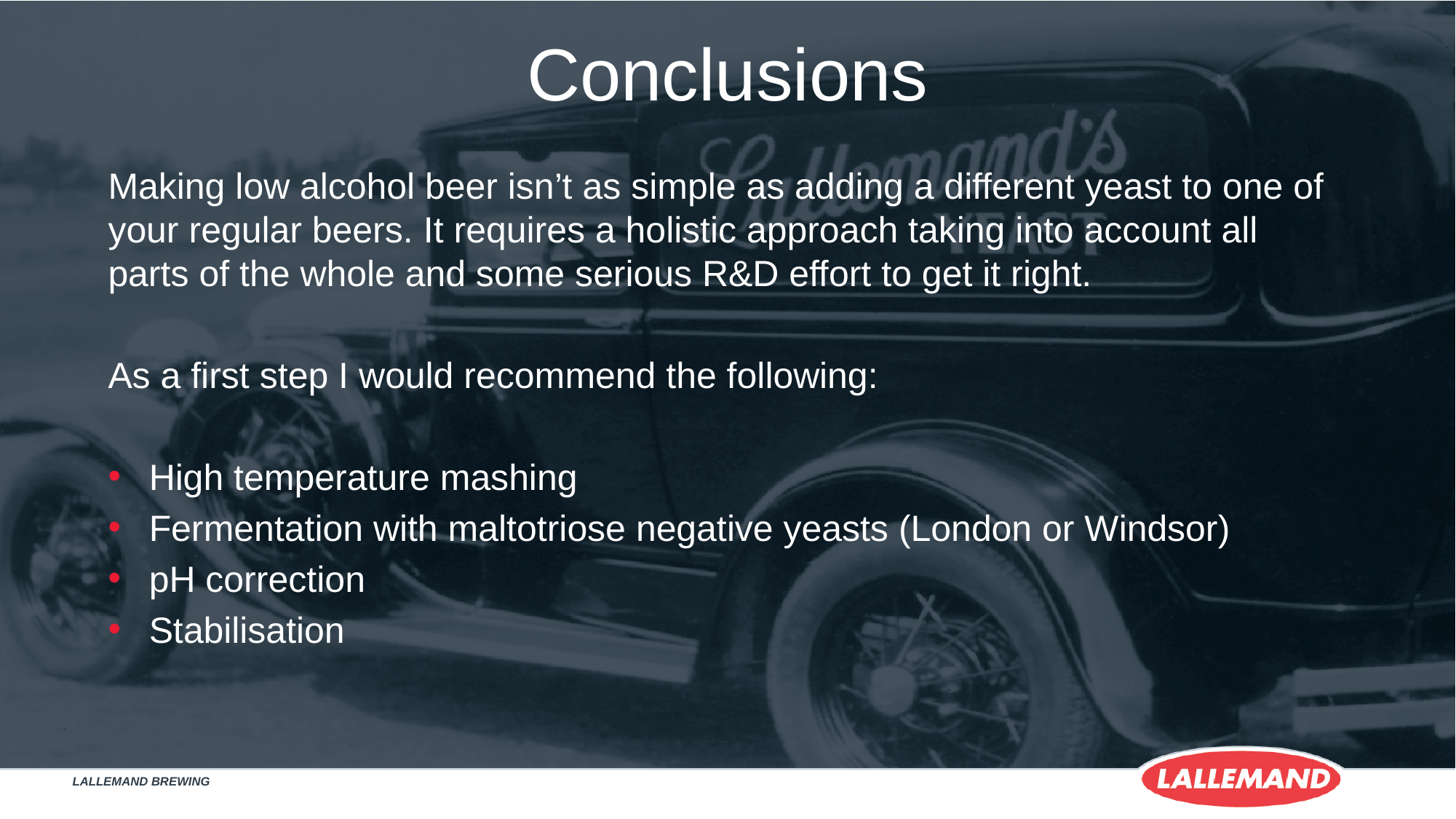

# Conclusions
Making low alcohol beer isn’t as simple as adding a different yeast to one of your regular beers. It requires a holistic approach taking into account all parts of the whole and some serious R&D effort to get it right.

As a first step I would recommend the following:

High temperature mashing
Fermentation with maltotriose negative yeasts (London or Windsor)
pH correction
Stabilisation